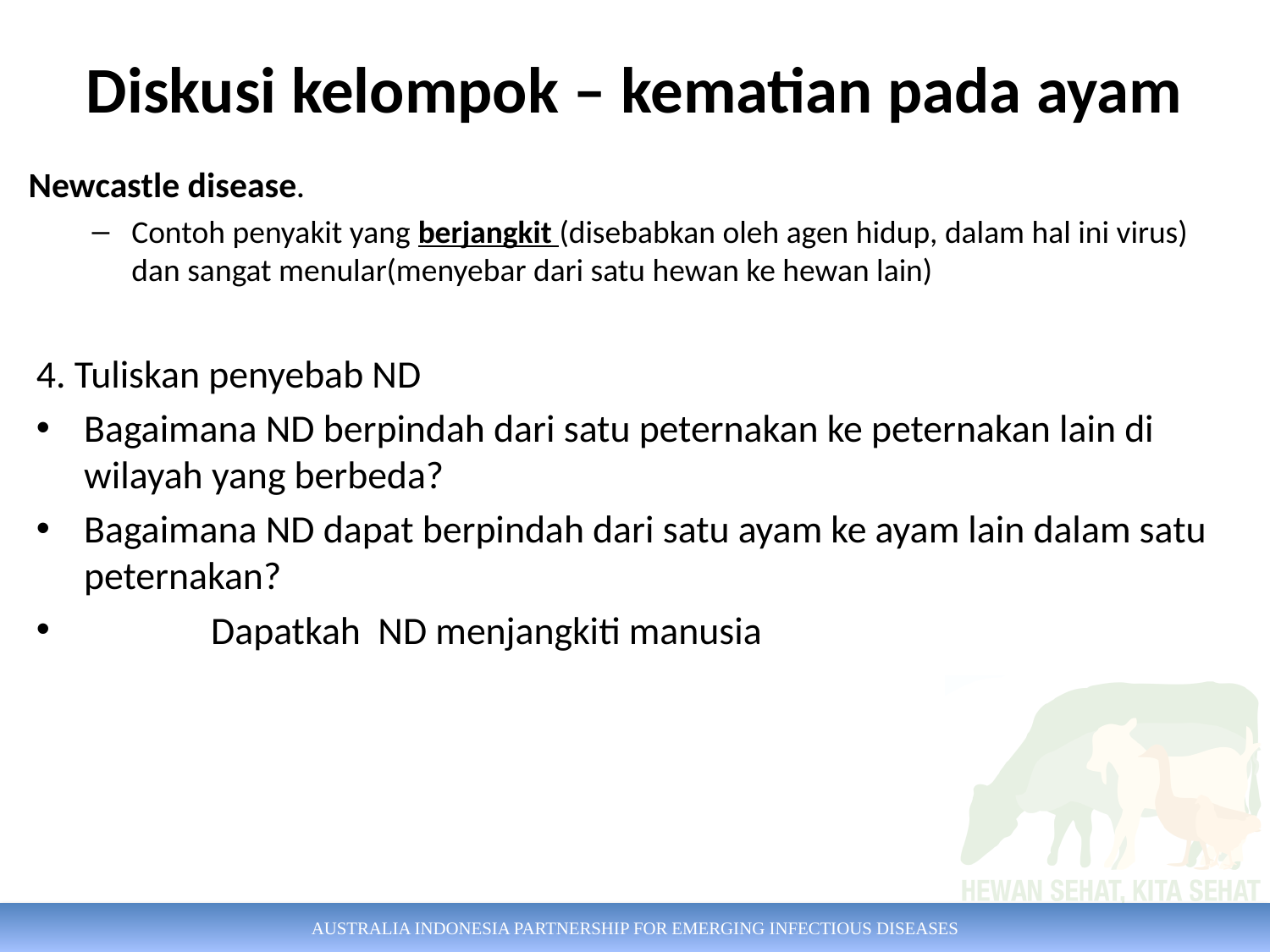

# Diskusi kelompok – kematian pada ayam
Newcastle disease.
Contoh penyakit yang berjangkit (disebabkan oleh agen hidup, dalam hal ini virus) dan sangat menular(menyebar dari satu hewan ke hewan lain)

4. Tuliskan penyebab ND
Bagaimana ND berpindah dari satu peternakan ke peternakan lain di wilayah yang berbeda?
Bagaimana ND dapat berpindah dari satu ayam ke ayam lain dalam satu peternakan?
	Dapatkah  ND menjangkiti manusia